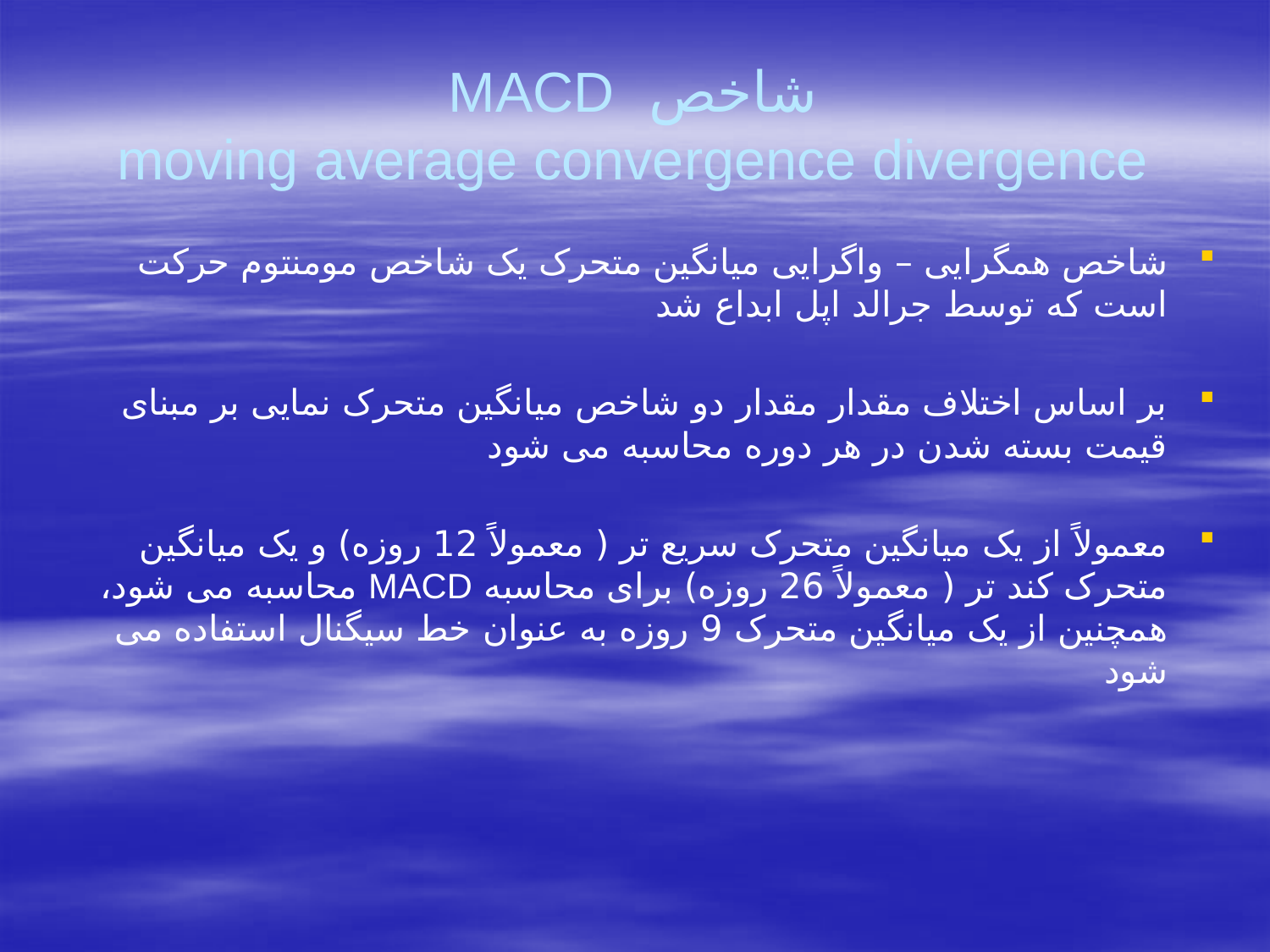

# شاخص MACD moving average convergence divergence
شاخص همگرایی – واگرایی میانگین متحرک یک شاخص مومنتوم حرکت است که توسط جرالد اپل ابداع شد

بر اساس اختلاف مقدار مقدار دو شاخص میانگین متحرک نمایی بر مبنای قیمت بسته شدن در هر دوره محاسبه می شود

معمولاً از یک میانگین متحرک سریع تر ( معمولاً 12 روزه) و یک میانگین متحرک کند تر ( معمولاً 26 روزه) برای محاسبه MACD محاسبه می شود، همچنین از یک میانگین متحرک 9 روزه به عنوان خط سیگنال استفاده می شود